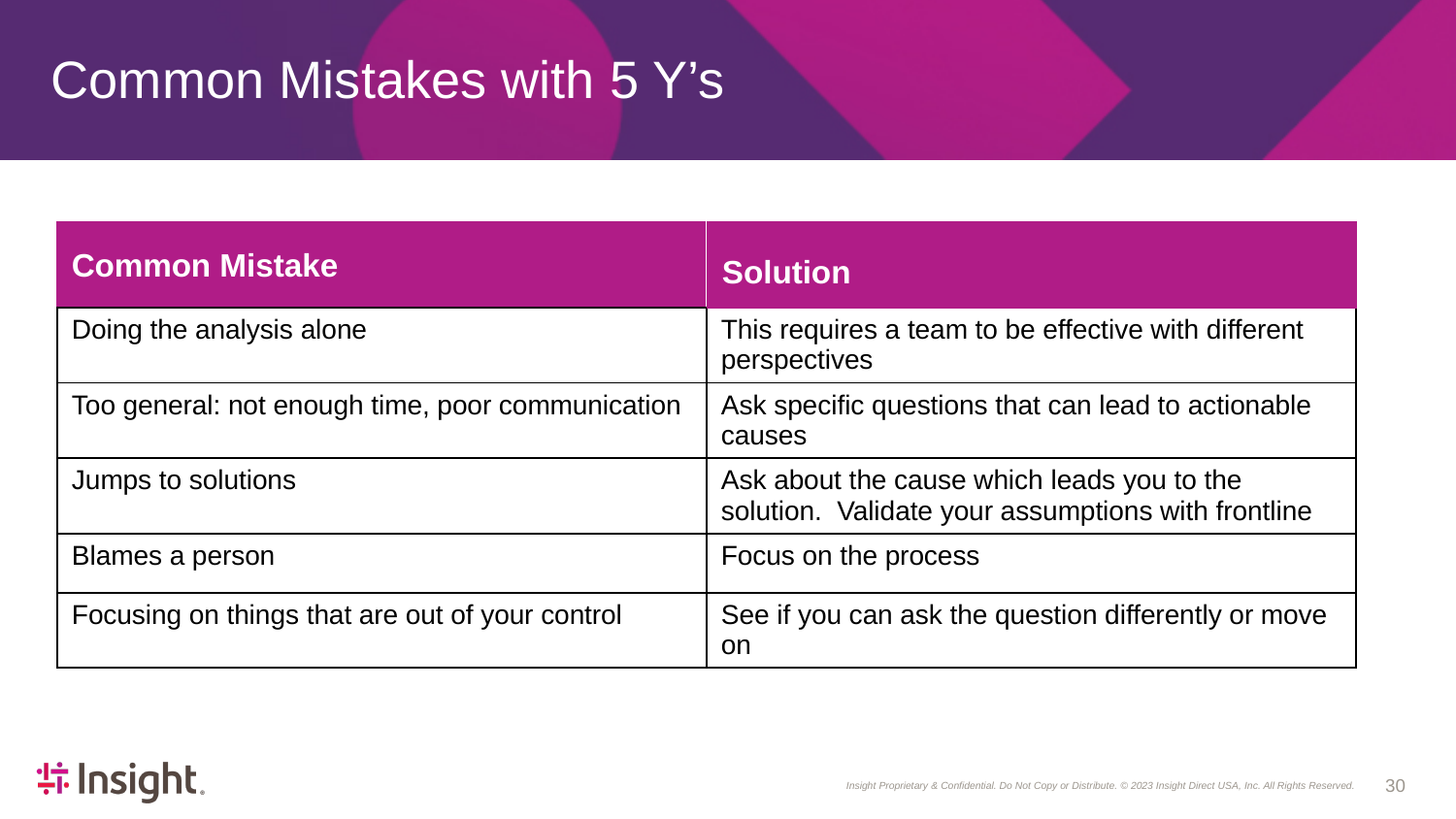

# Common Mistakes with 5 Y’s

Common Mistake
Solution
| Doing the analysis alone | This requires a team to be effective with different perspectives |
| --- | --- |
| Too general: not enough time, poor communication | Ask specific questions that can lead to actionable causes |
| Jumps to solutions | Ask about the cause which leads you to the solution. Validate your assumptions with frontline |
| Blames a person | Focus on the process |
| Focusing on things that are out of your control | See if you can ask the question differently or move on |